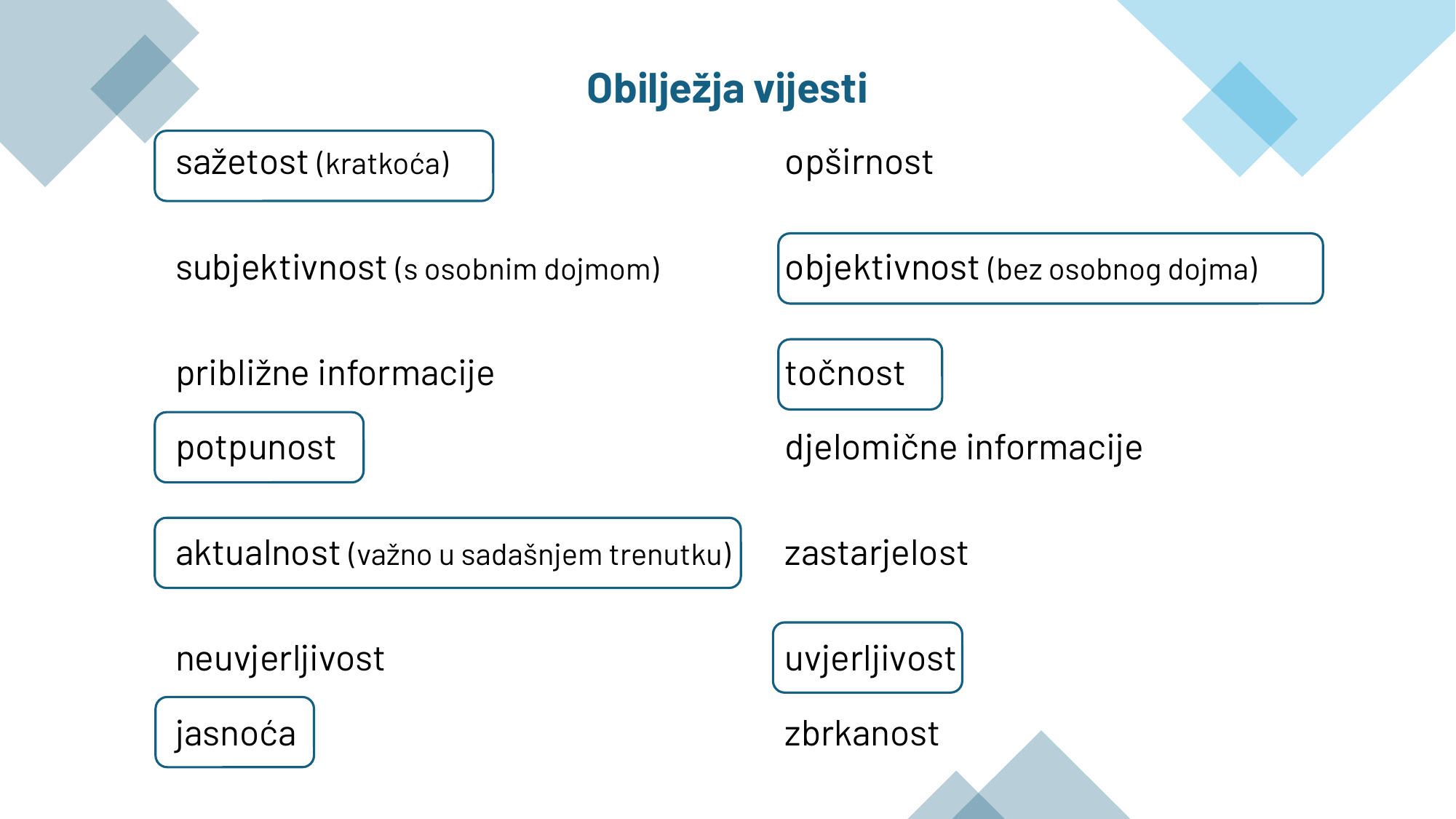

Obilježja vijesti

| sažetost (kratkoća) | opširnost |
| --- | --- |
| subjektivnost (s osobnim dojmom) | objektivnost (bez osobnog dojma) |
| približne informacije | točnost |
| potpunost | djelomične informacije |
| aktualnost (važno u sadašnjem trenutku) | zastarjelost |
| neuvjerljivost | uvjerljivost |
| jasnoća | zbrkanost |